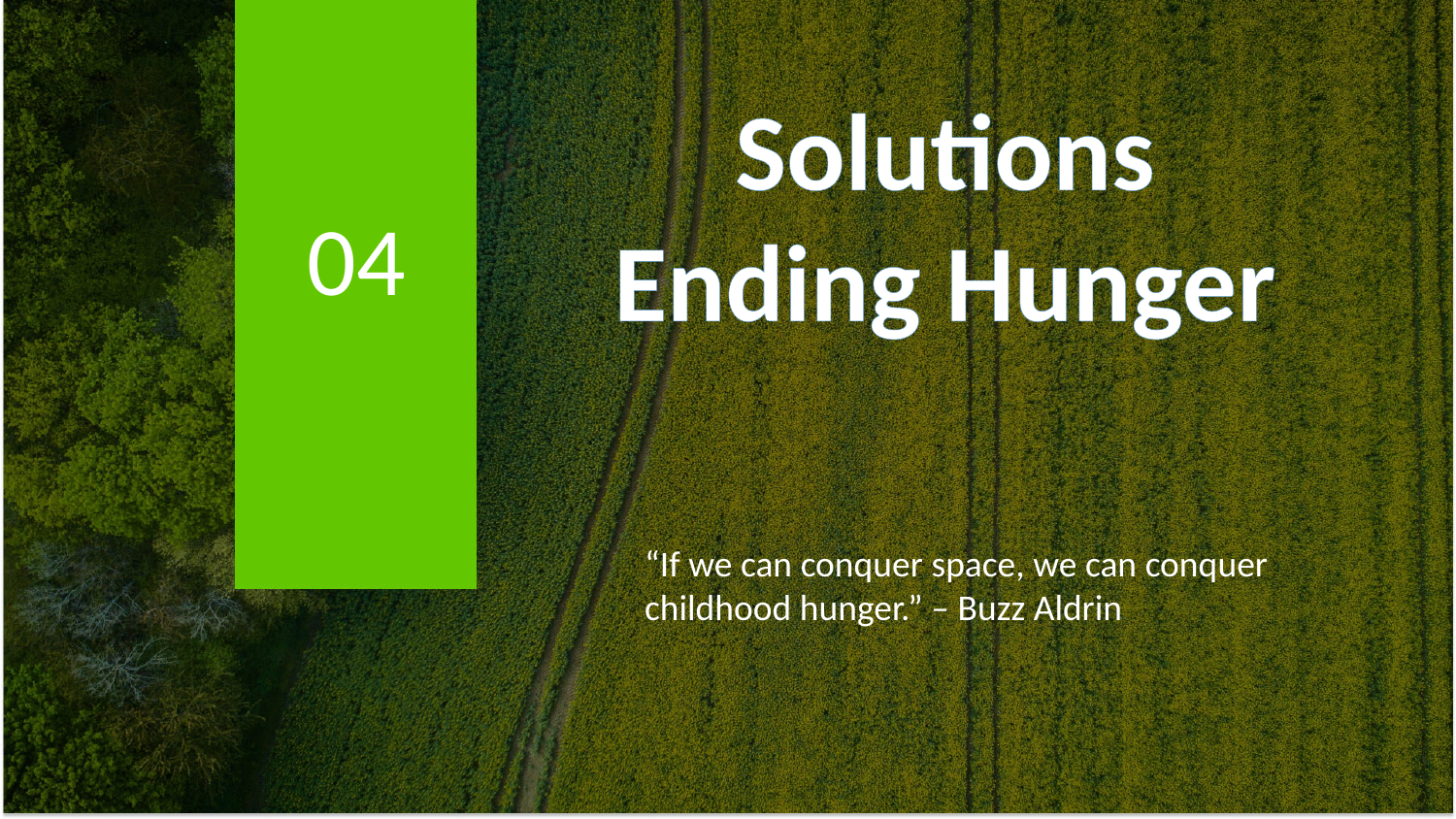

Solutions
Ending Hunger
04
“If we can conquer space, we can conquer childhood hunger.” – Buzz Aldrin